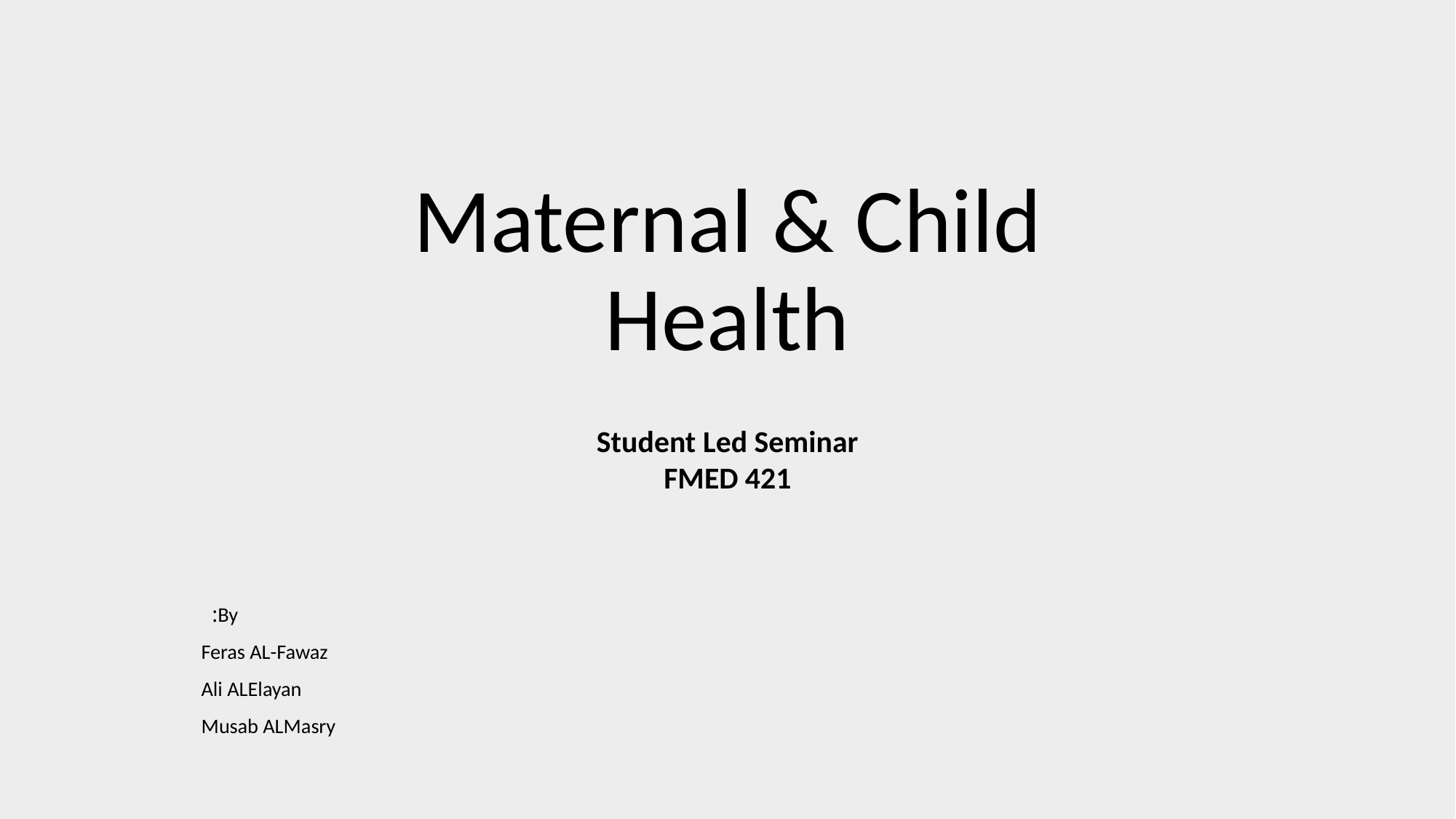

# Maternal & Child Health
Student Led Seminar
FMED 421

By:
Feras AL-Fawaz
Ali ALElayan
Musab ALMasry